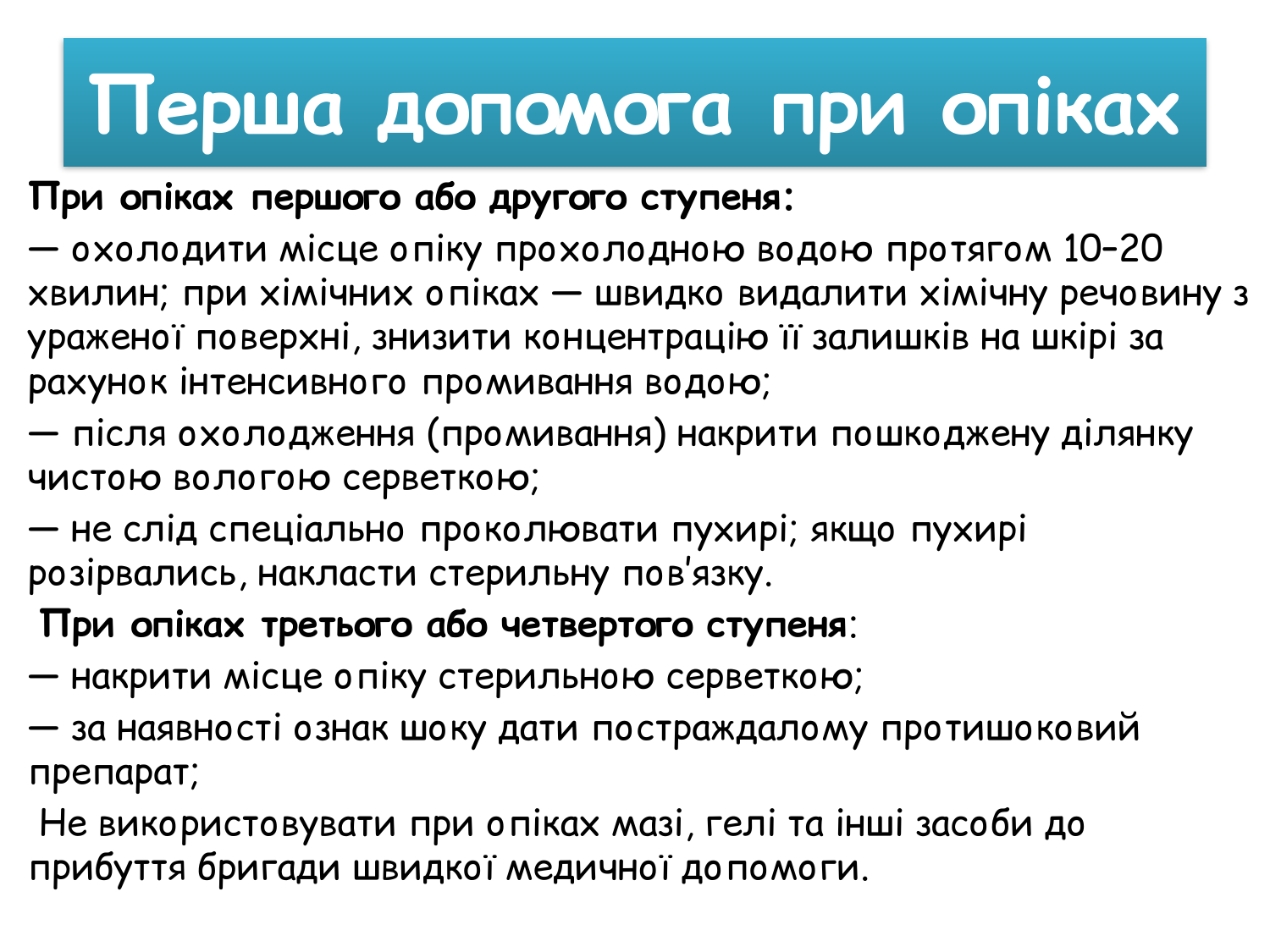

# Перша допомога при опіках
При опіках першого або другого ступеня:
— охолодити місце опіку прохолодною водою протягом 10–20 хвилин; при хімічних опіках — швидко видалити хімічну речовину з ураженої поверхні, знизити концентрацію її залишків на шкірі за рахунок інтенсивного промивання водою;
— після охолодження (промивання) накрити пошкоджену ділянку чистою вологою серветкою;
— не слід спеціально проколювати пухирі; якщо пухирі розірвались, накласти стерильну пов’язку.
 При опіках третього або четвертого ступеня:
— накрити місце опіку стерильною серветкою;
— за наявності ознак шоку дати постраждалому протишоковий препарат;
 Не використовувати при опіках мазі, гелі та інші засоби до прибуття бригади швидкої медичної допомоги.